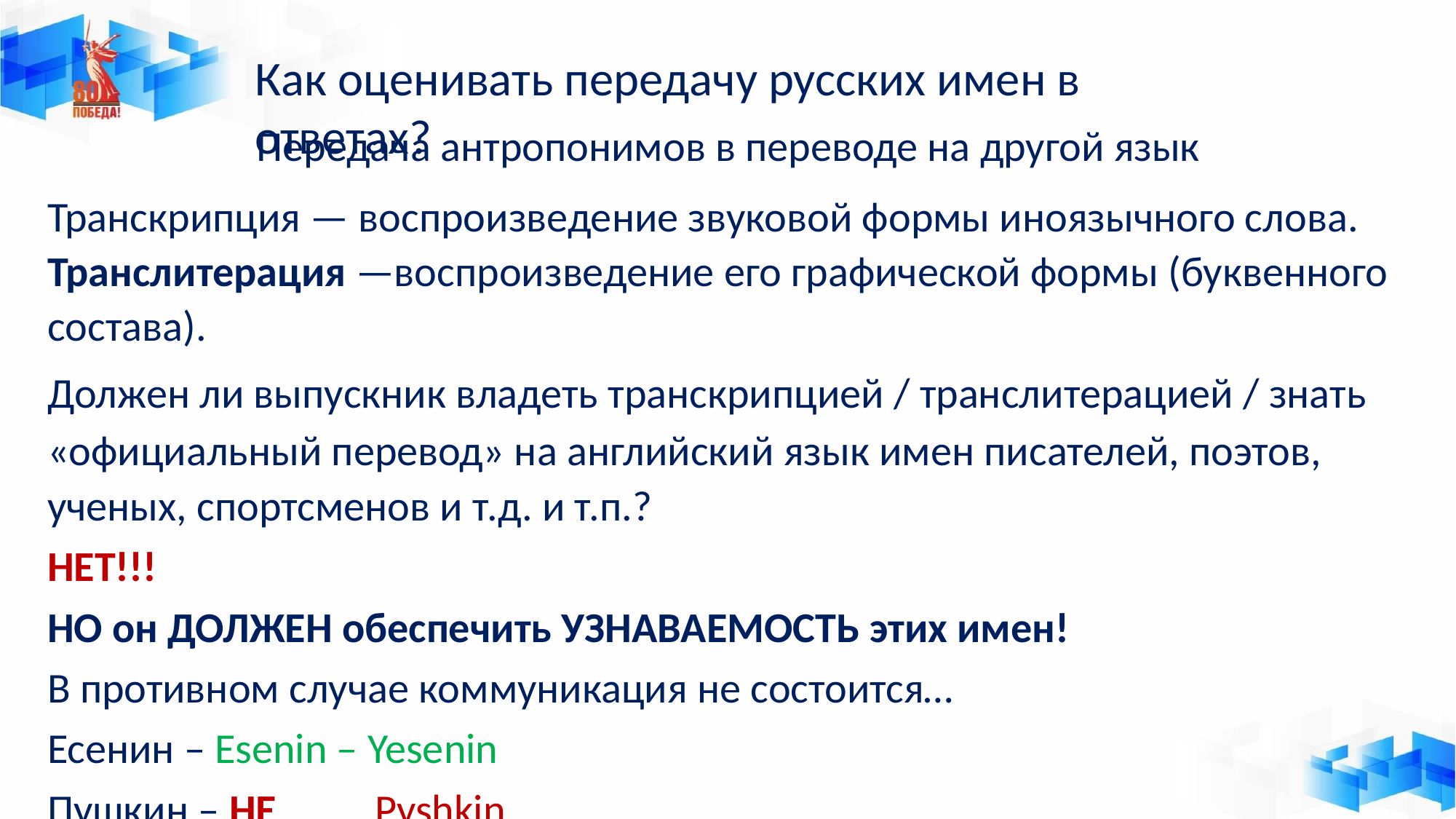

# Как оценивать передачу русских имен в ответах?
Передача антропонимов в переводе на другой язык
Транскрипция — воспроизведение звуковой формы иноязычного слова. Транслитерация —воспроизведение его графической формы (буквенного состава).
Должен ли выпускник владеть транскрипцией / транслитерацией / знать
«официальный перевод» на английский язык имен писателей, поэтов, ученых, спортсменов и т.д. и т.п.?
НЕТ!!!
НО он ДОЛЖЕН обеспечить УЗНАВАЕМОСТЬ этих имен!
В противном случае коммуникация не состоится… Есенин – Esenin – Yesenin
Пушкин – НЕ	Pyshkin